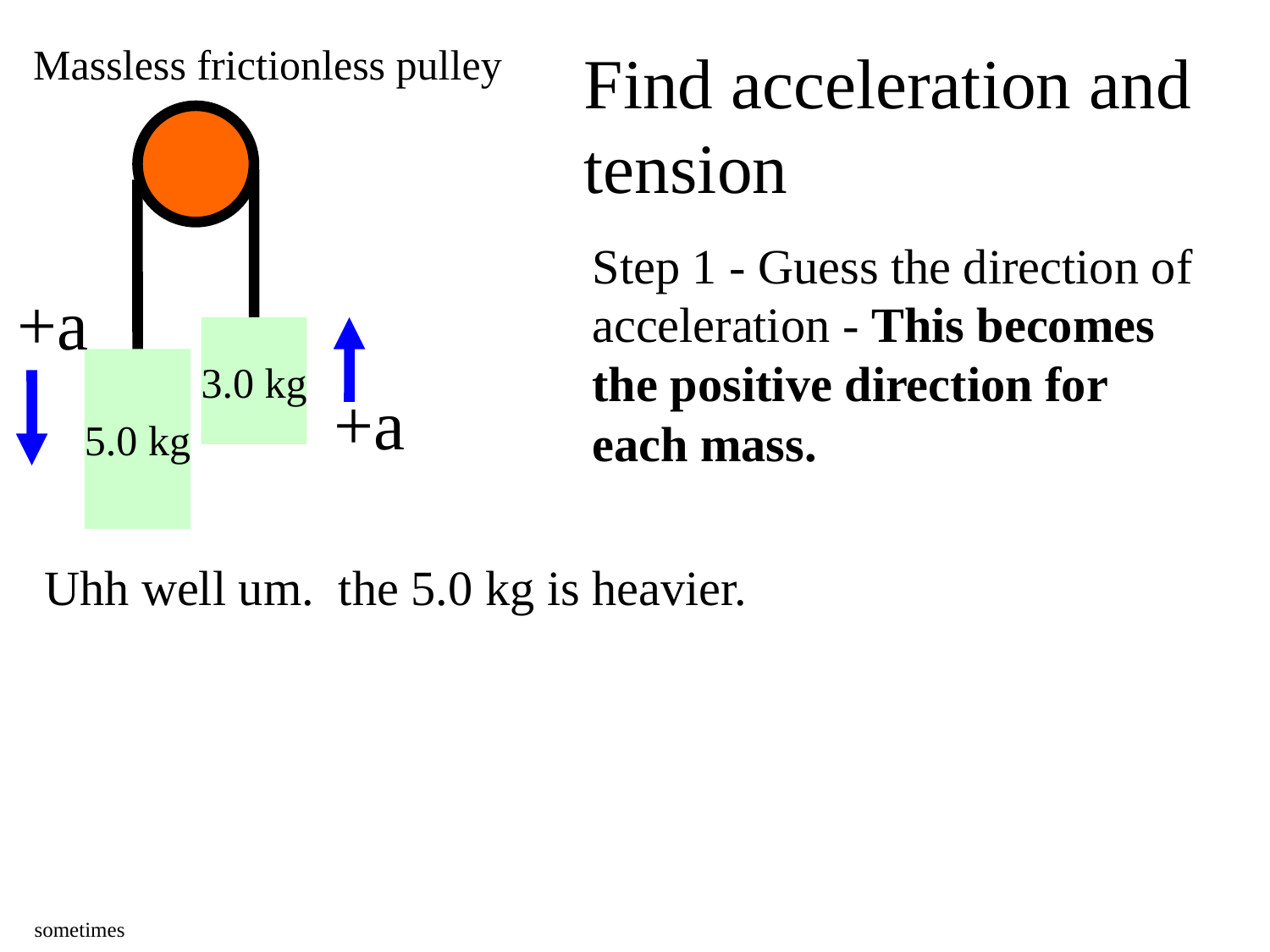

Massless frictionless pulley
Find acceleration and tension

Step 1 - Guess the direction of acceleration - This becomes the positive direction for each mass.
+a

+a
Uhh well um.  the 5.0 kg is heavier.
3.0 kg
5.0 kg
sometimes